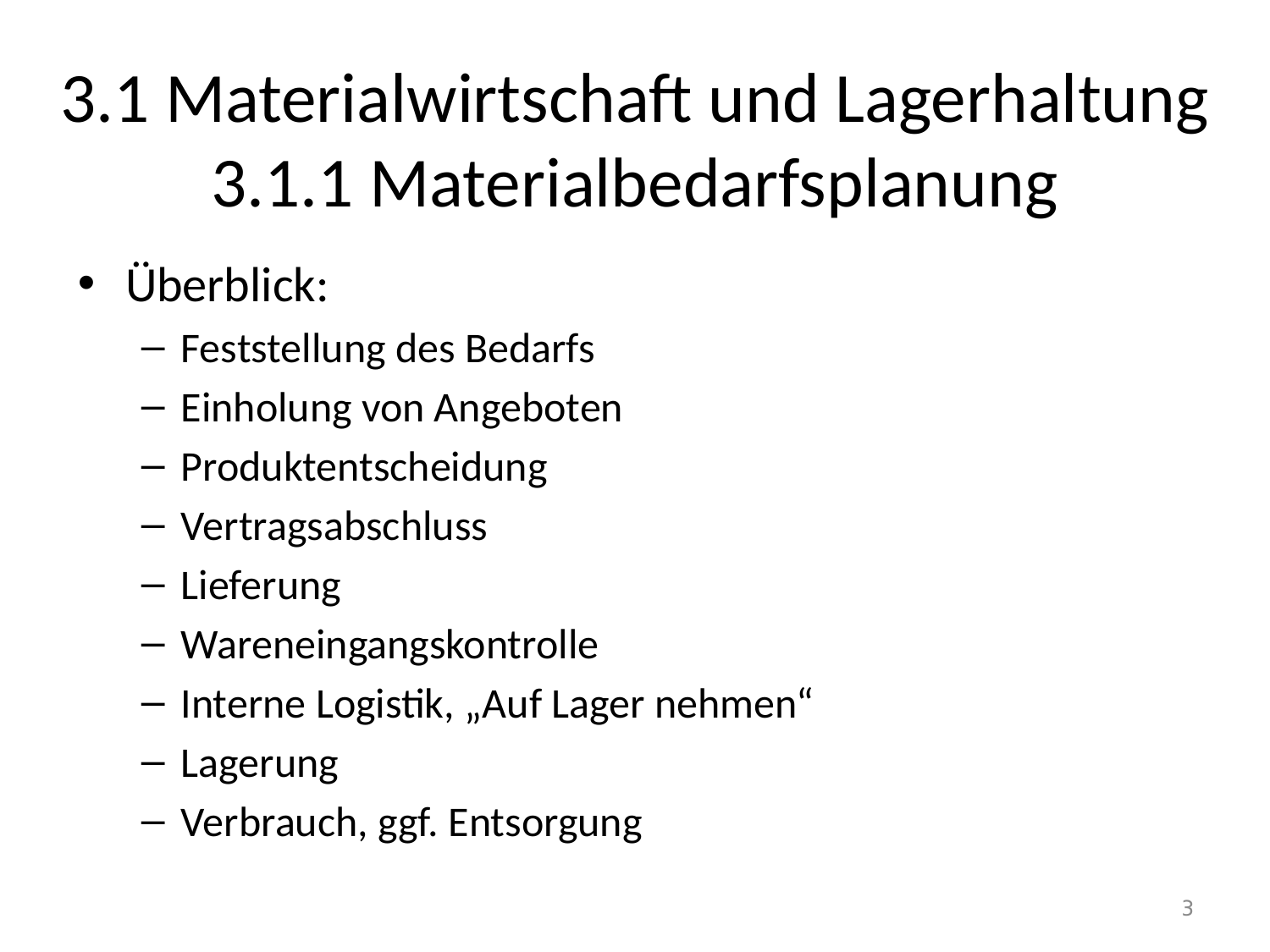

# 3.1 Materialwirtschaft und Lagerhaltung 3.1.1 Materialbedarfsplanung
Überblick:
Feststellung des Bedarfs
Einholung von Angeboten
Produktentscheidung
Vertragsabschluss
Lieferung
Wareneingangskontrolle
Interne Logistik, „Auf Lager nehmen“
Lagerung
Verbrauch, ggf. Entsorgung
3